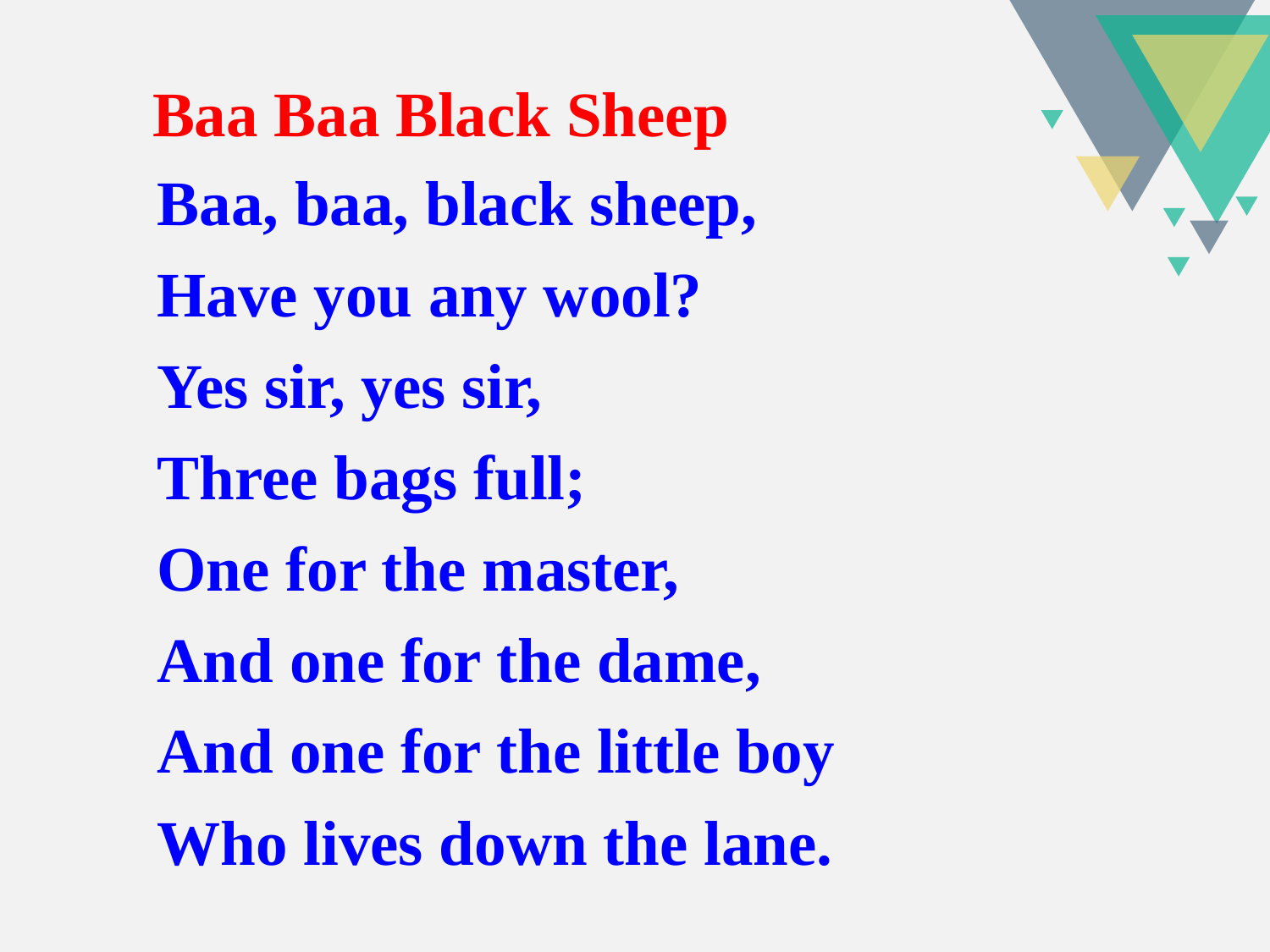

Baa Baa Black Sheep
Baa, baa, black sheep,
Have you any wool?
Yes sir, yes sir,
Three bags full;
One for the master,
And one for the dame,
And one for the little boy
Who lives down the lane.